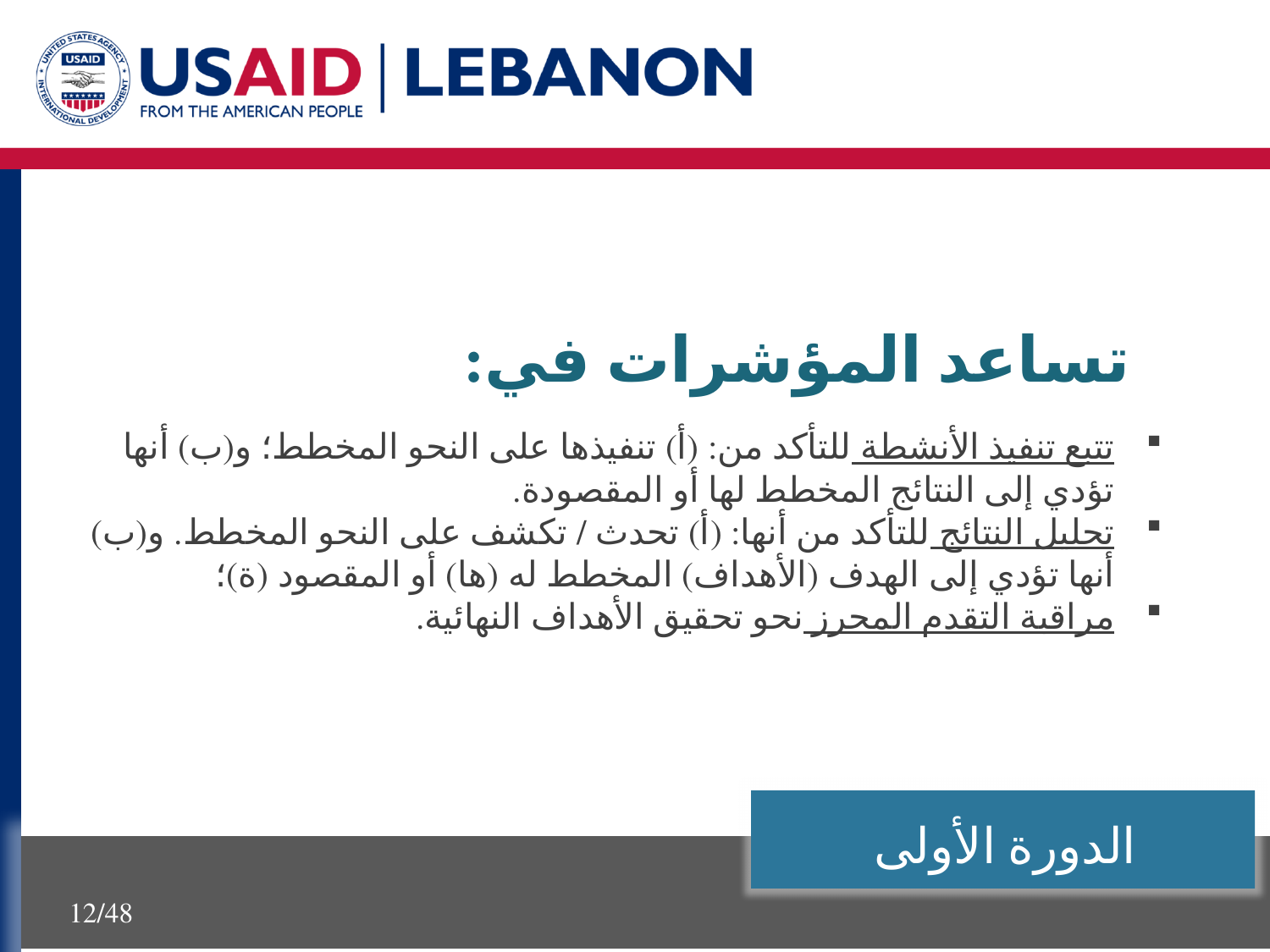

تساعد المؤشرات في:
تتبع تنفيذ الأنشطة للتأكد من: (أ) تنفيذها على النحو المخطط؛ و(ب) أنها تؤدي إلى النتائج المخطط لها أو المقصودة.
تحليل النتائج للتأكد من أنها: (أ) تحدث / تكشف على النحو المخطط. و(ب) أنها تؤدي إلى الهدف (الأهداف) المخطط له (ها) أو المقصود (ة)؛
مراقبة التقدم المحرز نحو تحقيق الأهداف النهائية.

الدورة الأولى

12/48